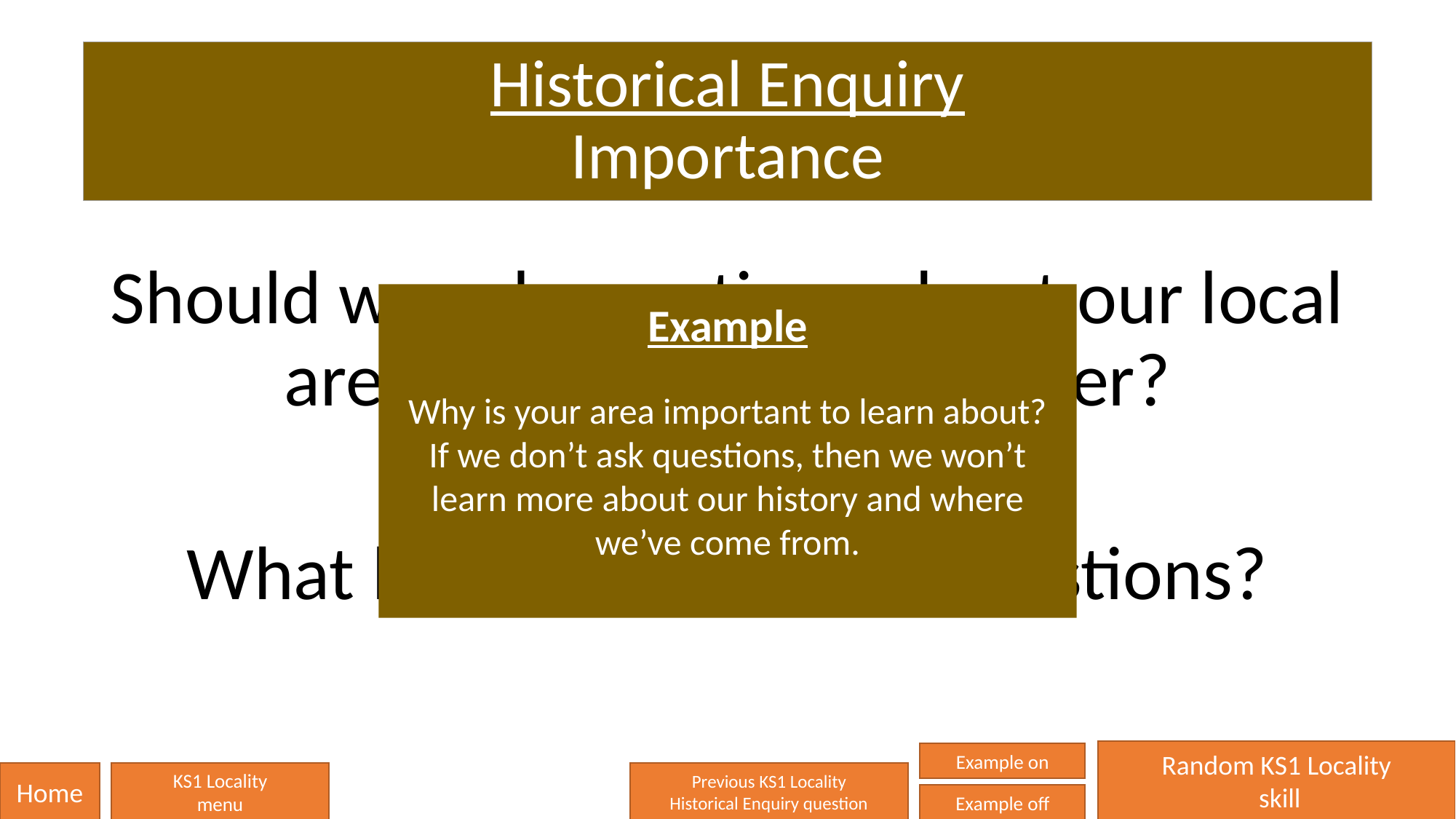

Historical Enquiry
Importance
Should we ask questions about our local area to understand it better?

What happens if we ask questions?
Example

Why is your area important to learn about?
If we don’t ask questions, then we won’t learn more about our history and where we’ve come from.

Random KS1 Locality
 skill
Example on
Home
KS1 Locality
menu
Previous KS1 Locality
Historical Enquiry question
Example off